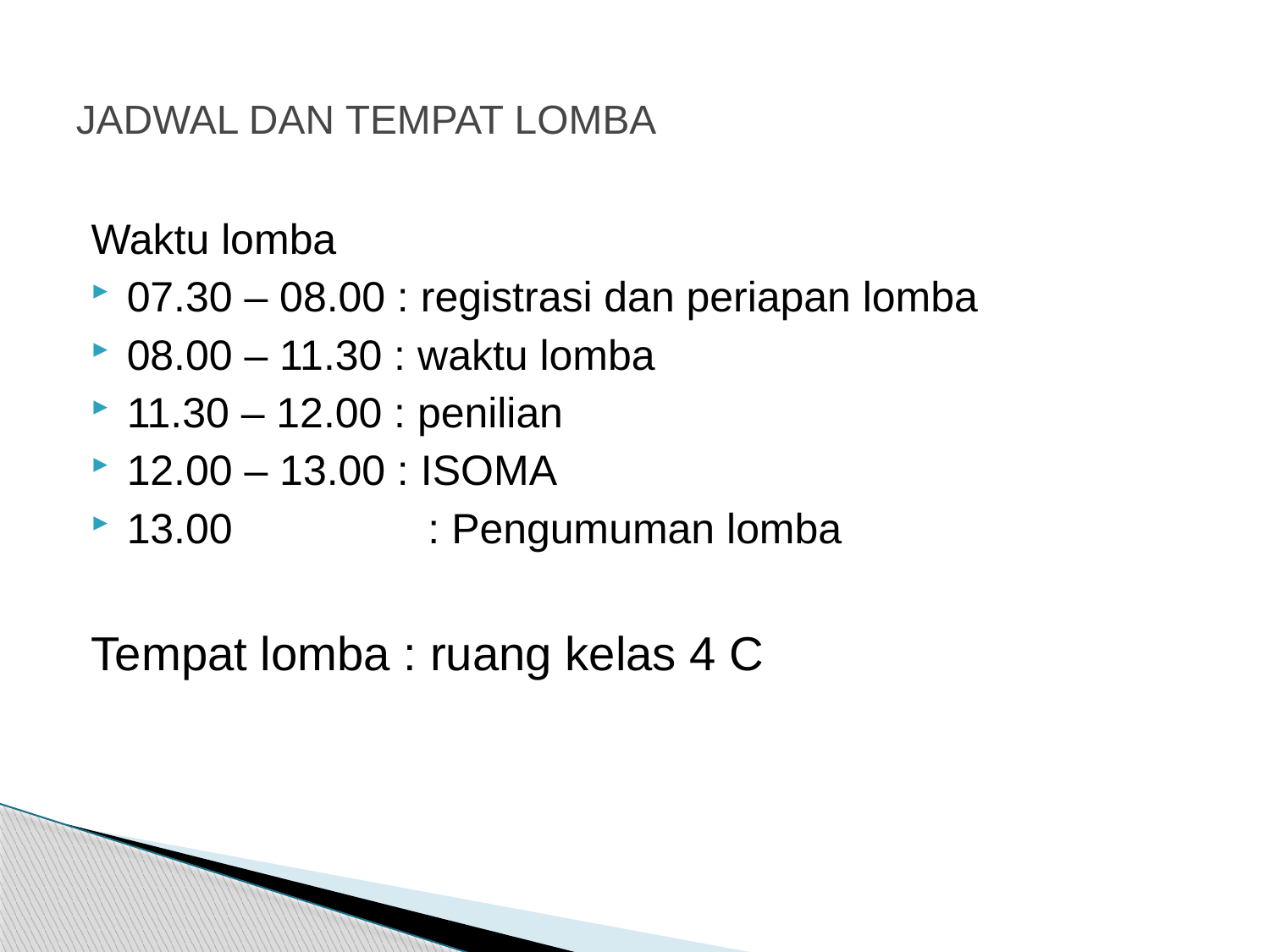

# JADWAL DAN TEMPAT LOMBA
Waktu lomba
07.30 – 08.00 : registrasi dan periapan lomba
08.00 – 11.30 : waktu lomba
11.30 – 12.00 : penilian
12.00 – 13.00 : ISOMA
13.00 		    : Pengumuman lomba

Tempat lomba : ruang kelas 4 C